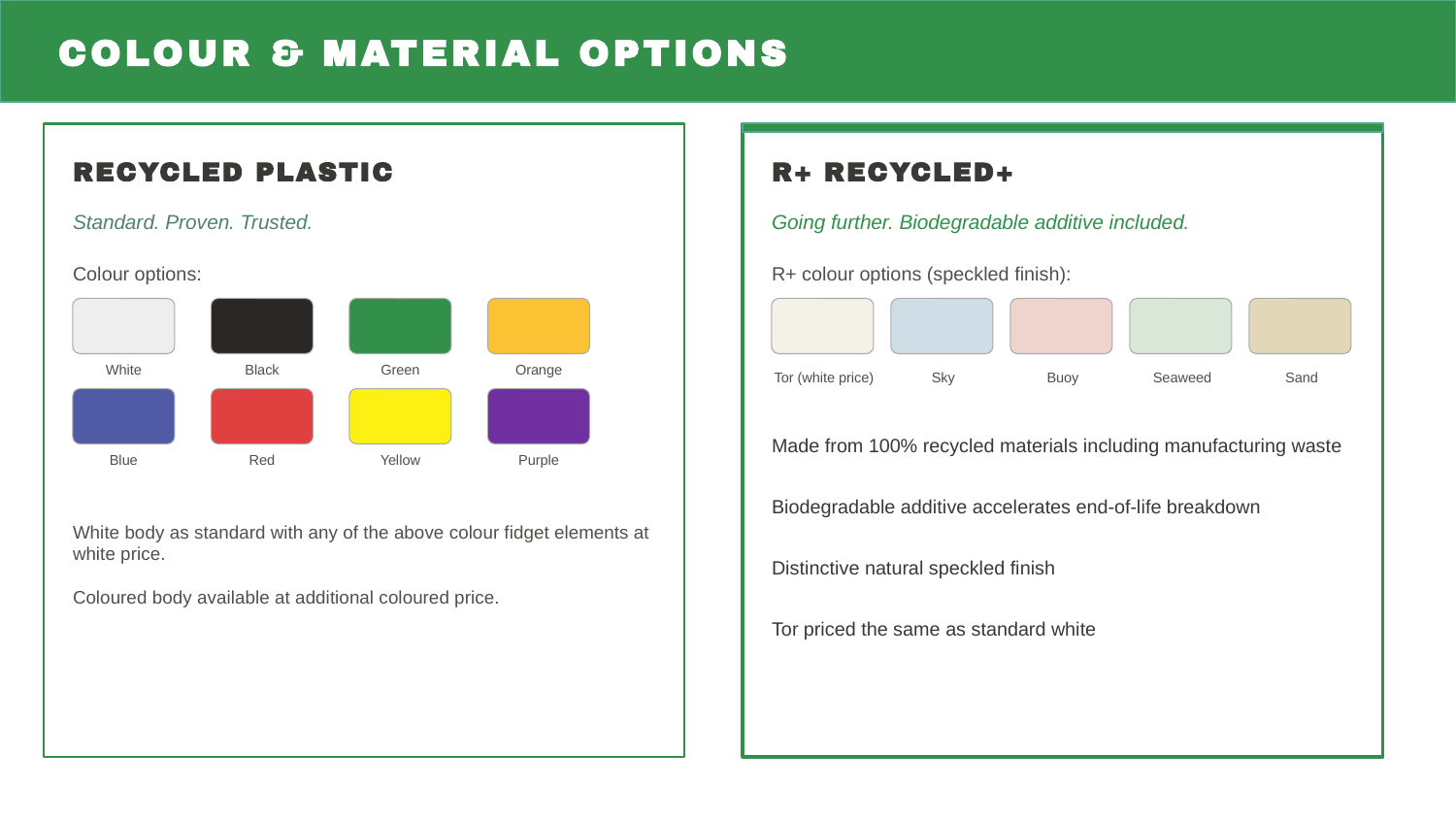

COLOUR & MATERIAL OPTIONS

RECYCLED PLASTIC
R+ RECYCLED+
Standard. Proven. Trusted.
Going further. Biodegradable additive included.
Colour options:
R+ colour options (speckled finish):

White
Black
Green
Orange
Tor (white price)
Sky
Buoy
Seaweed
Sand

Made from 100% recycled materials including manufacturing waste
Blue
Red
Yellow
Purple
Biodegradable additive accelerates end-of-life breakdown
White body as standard with any of the above colour fidget elements at white price.

Coloured body available at additional coloured price.
Distinctive natural speckled finish
Tor priced the same as standard white